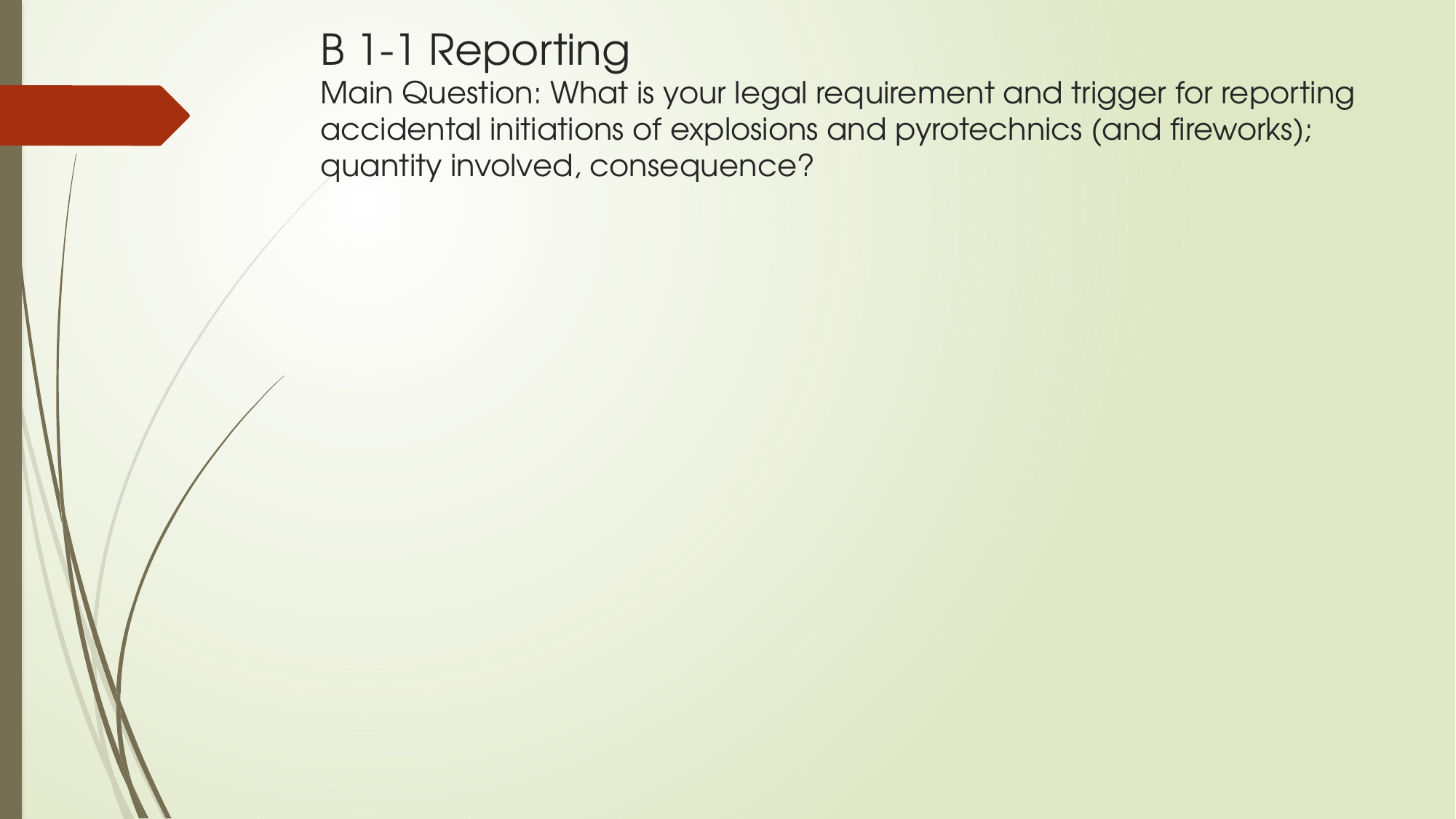

# B 1-1 Reporting Main Question: What is your legal requirement and trigger for reporting accidental initiations of explosions and pyrotechnics (and fireworks); quantity involved, consequence?